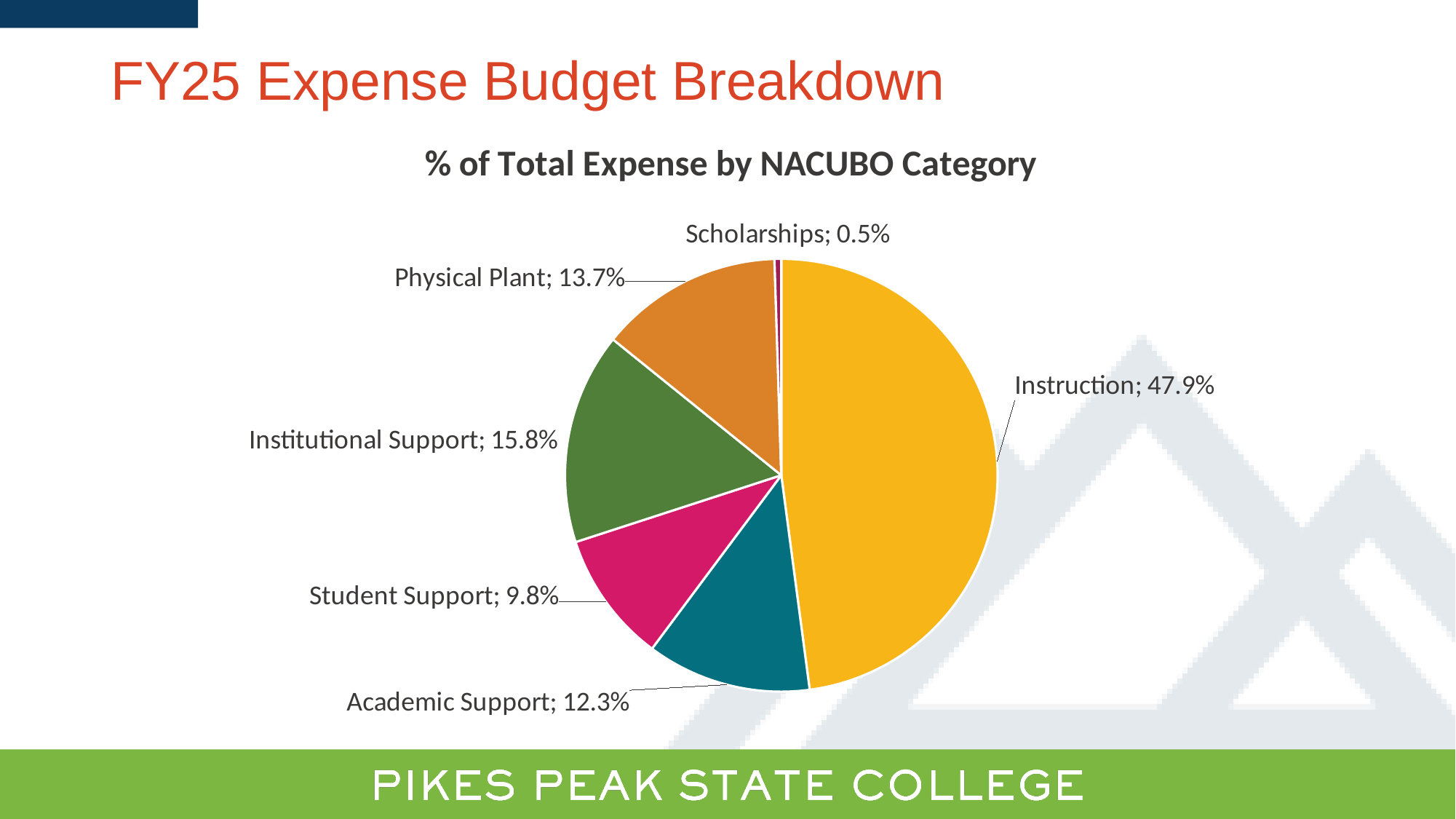

# FY25 Expense Budget Breakdown

### Chart: % of Total Expense by NACUBO Category

| Category | Sales |
|---|---|
| Instruction | 0.479 |
| Academic Support | 0.123 |
| Student Support | 0.098 |
| Institutional Support | 0.158 |
| Physical Plant | 0.137 |
| Scholarships | 0.005 |